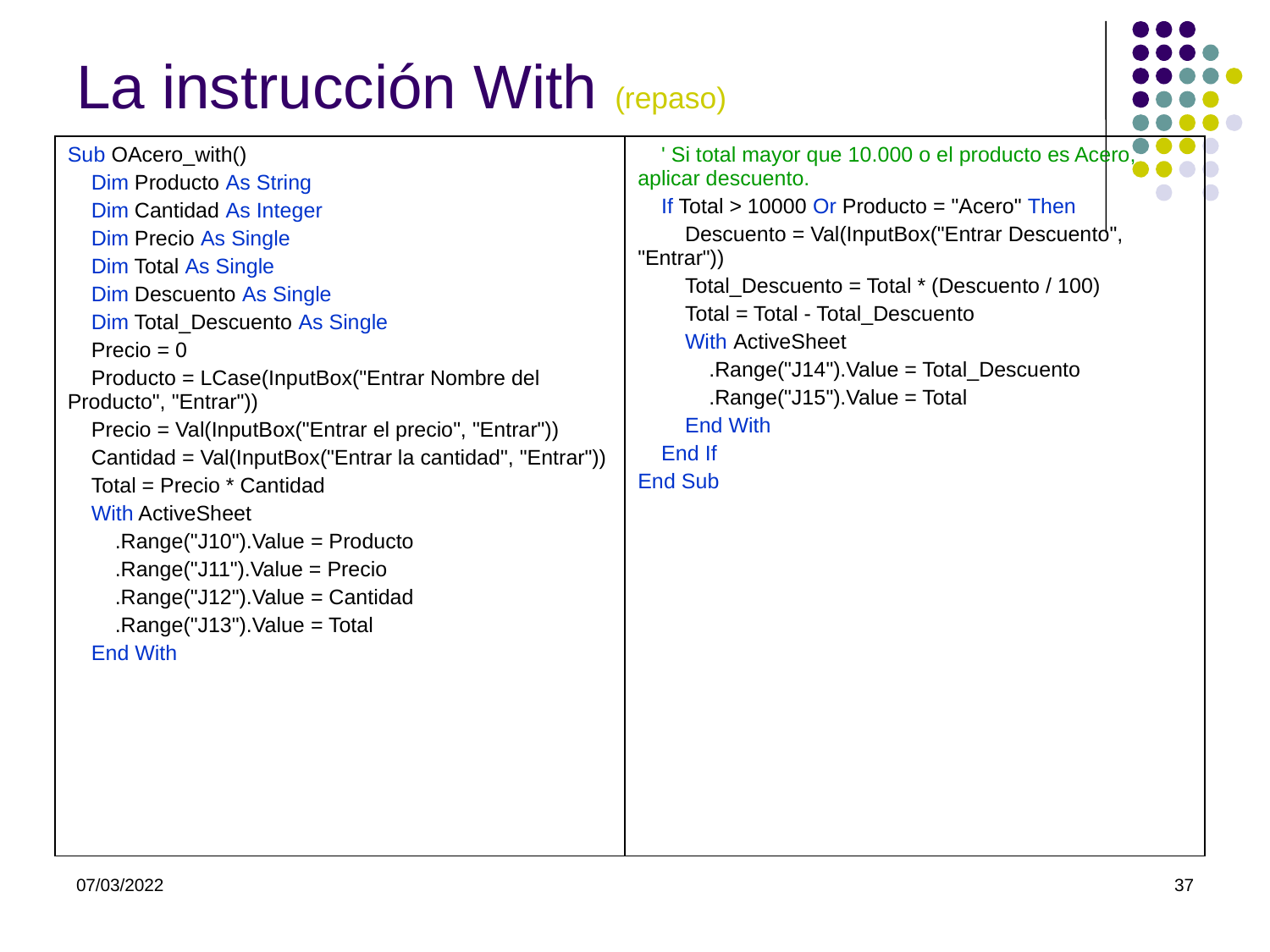

# La instrucción With (repaso)
| Sub OAcero\_with() Dim Producto As String Dim Cantidad As Integer Dim Precio As Single Dim Total As Single Dim Descuento As Single Dim Total\_Descuento As Single Precio = 0 Producto = LCase(InputBox("Entrar Nombre del Producto", "Entrar")) Precio = Val(InputBox("Entrar el precio", "Entrar")) Cantidad = Val(InputBox("Entrar la cantidad", "Entrar")) Total = Precio \* Cantidad With ActiveSheet .Range("J10").Value = Producto .Range("J11").Value = Precio .Range("J12").Value = Cantidad .Range("J13").Value = Total End With | ' Si total mayor que 10.000 o el producto es Acero, aplicar descuento. If Total > 10000 Or Producto = "Acero" Then Descuento = Val(InputBox("Entrar Descuento", "Entrar")) Total\_Descuento = Total \* (Descuento / 100) Total = Total - Total\_Descuento With ActiveSheet .Range("J14").Value = Total\_Descuento .Range("J15").Value = Total End With End If End Sub |
| --- | --- |
07/03/2022
37